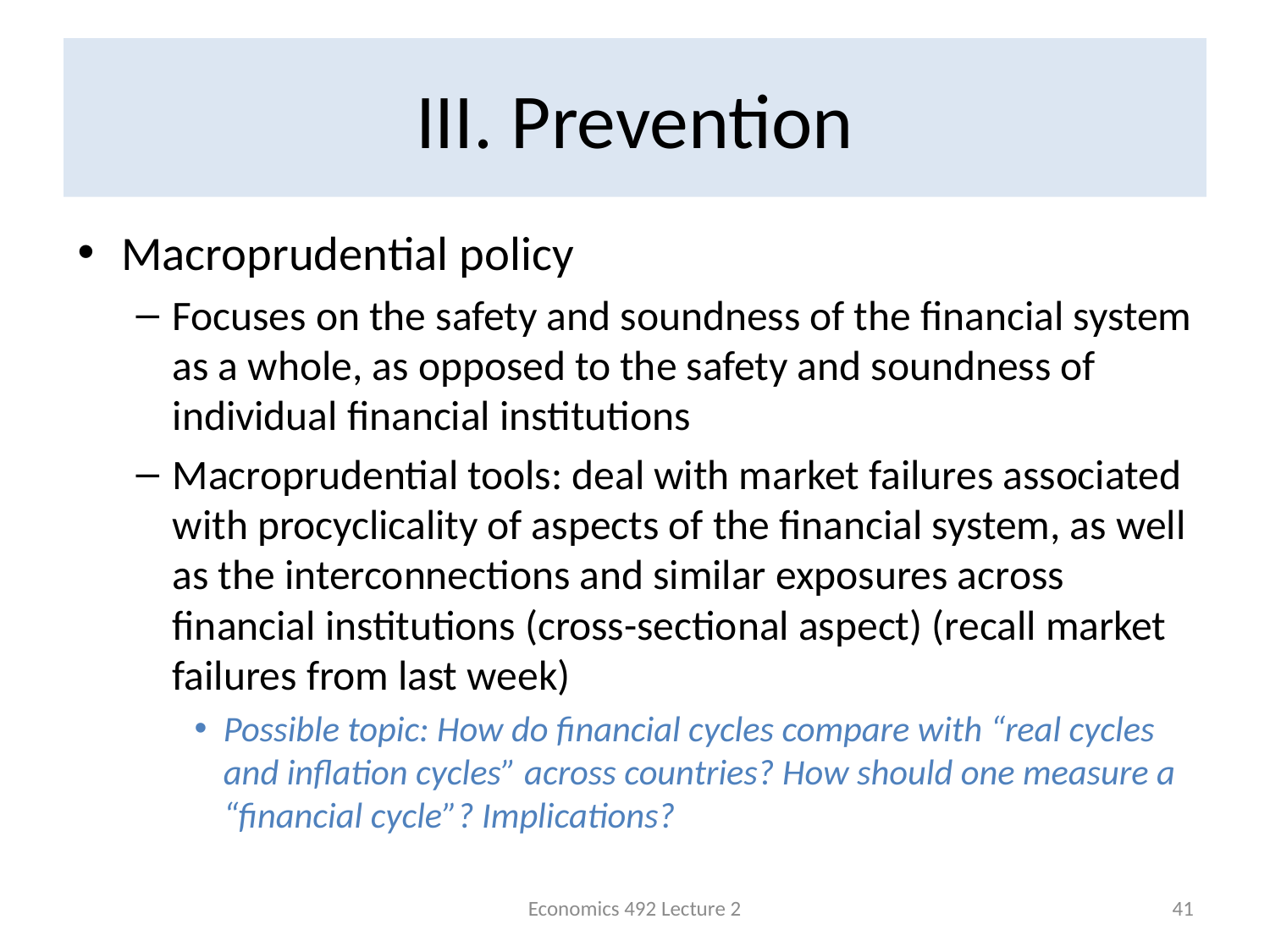

# III. Prevention
Macroprudential policy
Focuses on the safety and soundness of the financial system as a whole, as opposed to the safety and soundness of individual financial institutions
Macroprudential tools: deal with market failures associated with procyclicality of aspects of the financial system, as well as the interconnections and similar exposures across financial institutions (cross-sectional aspect) (recall market failures from last week)
Possible topic: How do financial cycles compare with “real cycles and inflation cycles” across countries? How should one measure a “financial cycle”? Implications?

Economics 492 Lecture 2
41